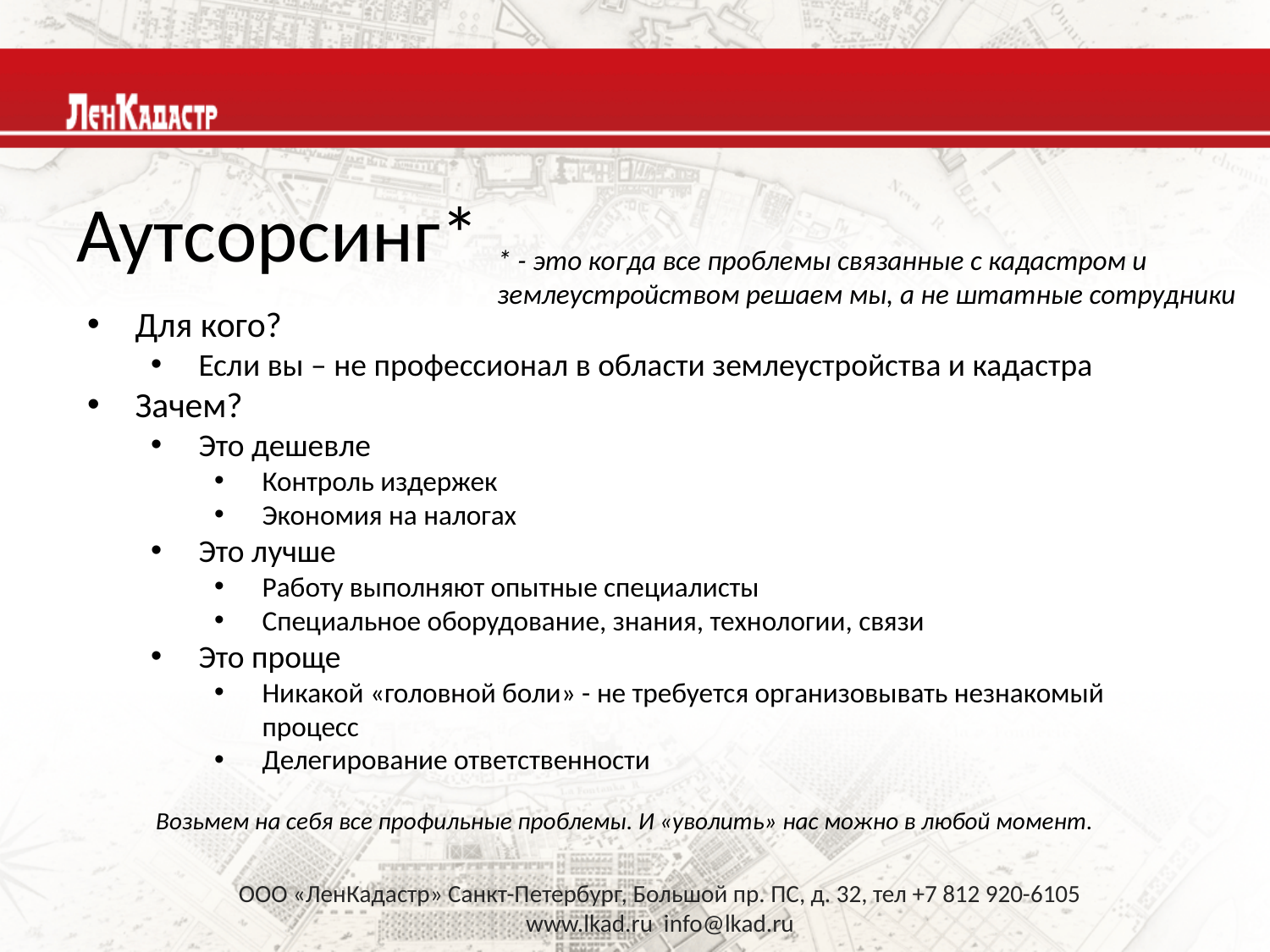

# Аутсорсинг*
* - это когда все проблемы связанные с кадастром и землеустройством решаем мы, а не штатные сотрудники
Для кого?
Если вы – не профессионал в области землеустройства и кадастра
Зачем?
Это дешевле
Контроль издержек
Экономия на налогах
Это лучше
Работу выполняют опытные специалисты
Специальное оборудование, знания, технологии, связи
Это проще
Никакой «головной боли» - не требуется организовывать незнакомый процесс
Делегирование ответственности

Возьмем на себя все профильные проблемы. И «уволить» нас можно в любой момент.
ООО «ЛенКадастр» Санкт-Петербург, Большой пр. ПС, д. 32, тел +7 812 920-6105
www.lkad.ru  info@lkad.ru